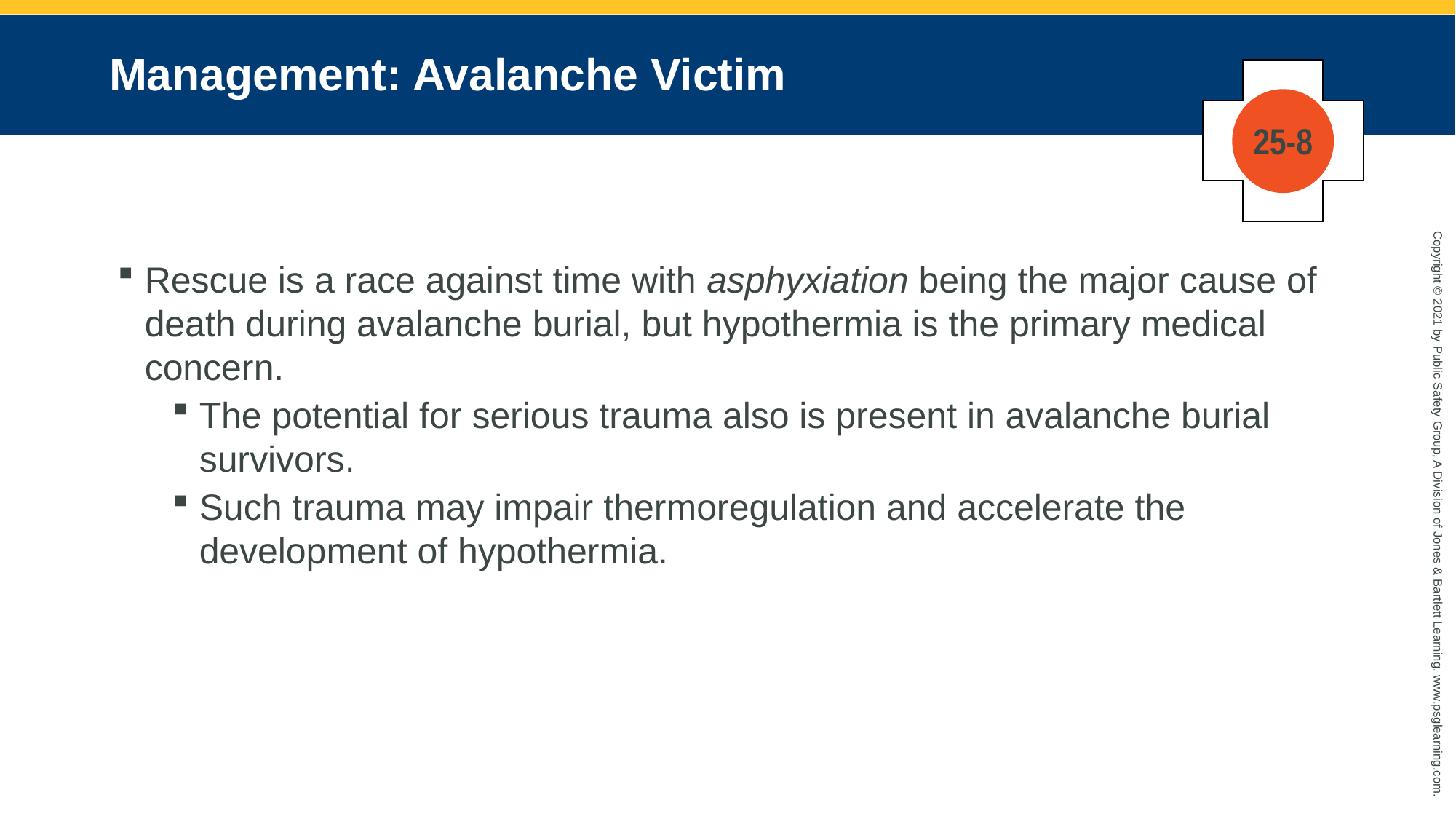

# Management: Avalanche Victim

25-8
Rescue is a race against time with asphyxiation being the major cause of death during avalanche burial, but hypothermia is the primary medical concern.
The potential for serious trauma also is present in avalanche burial survivors.
Such trauma may impair thermoregulation and accelerate the development of hypothermia.